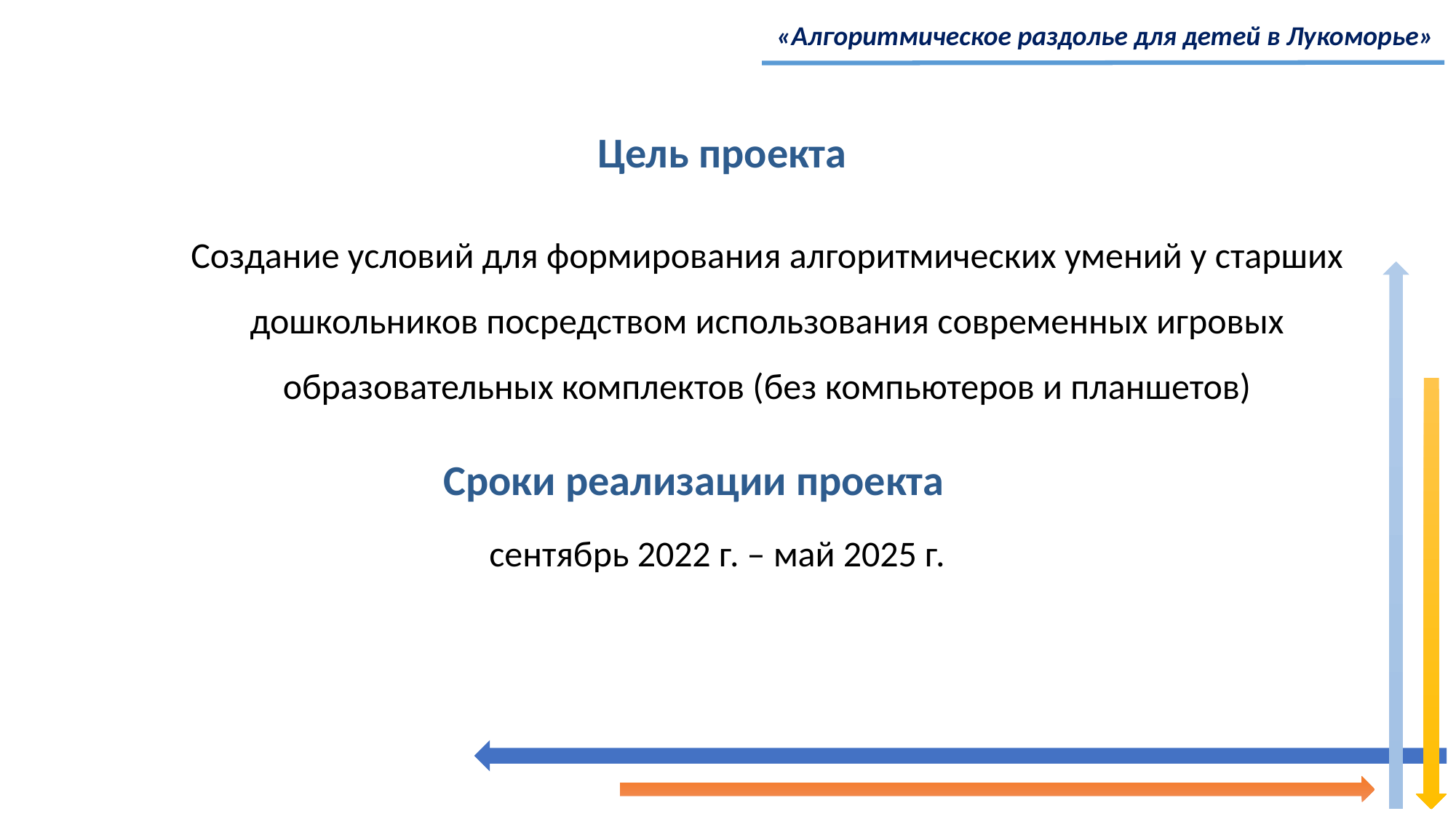

«Алгоритмическое раздолье для детей в Лукоморье»
Цель проекта
Создание условий для формирования алгоритмических умений у старших дошкольников посредством использования современных игровых образовательных комплектов (без компьютеров и планшетов)

Сроки реализации проекта
сентябрь 2022 г. – май 2025 г.